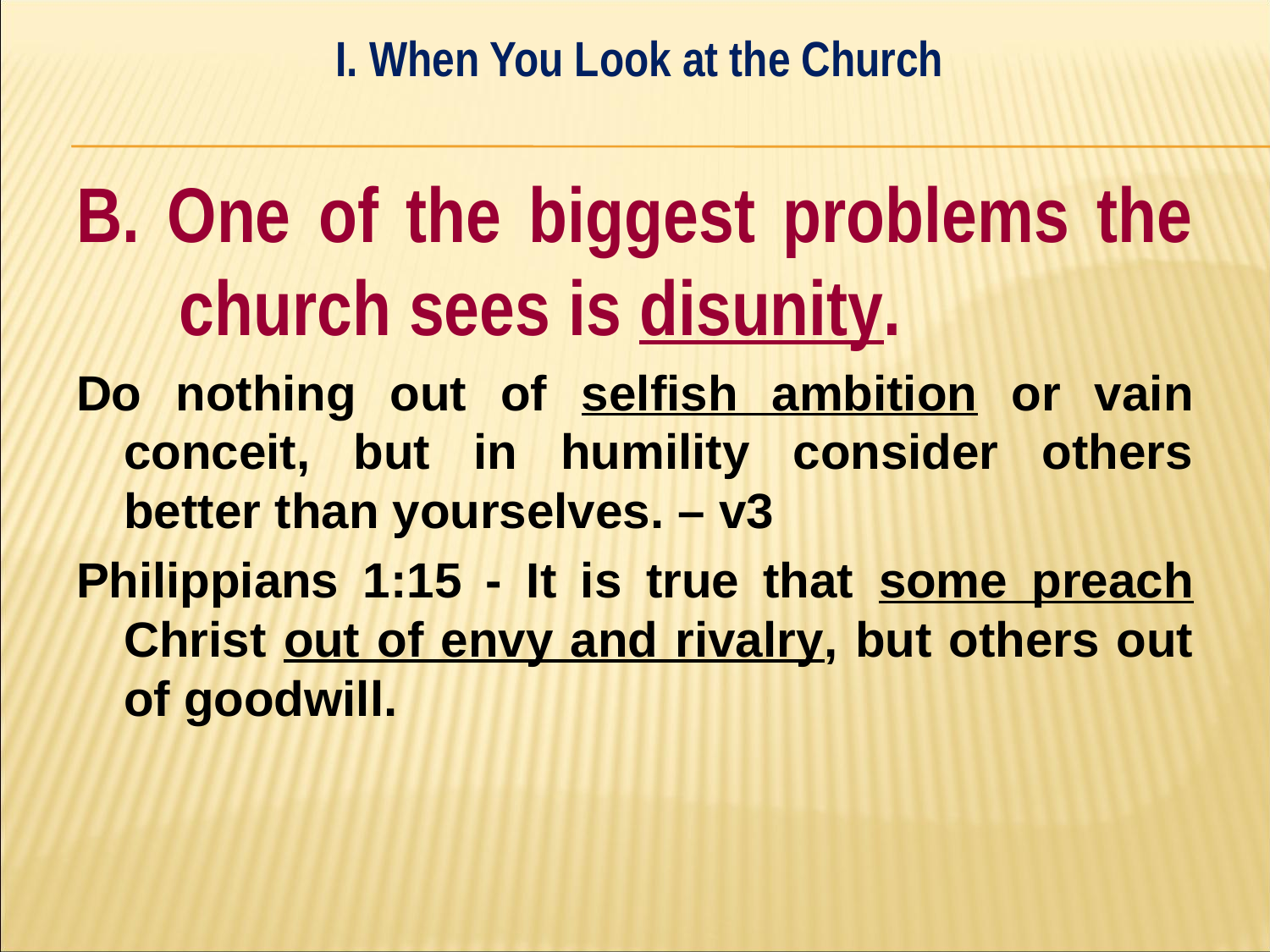

I. When You Look at the Church
#
B. One of the biggest problems the church sees is disunity.
Do nothing out of selfish ambition or vain conceit, but in humility consider others better than yourselves. – v3
Philippians 1:15 - It is true that some preach Christ out of envy and rivalry, but others out of goodwill.